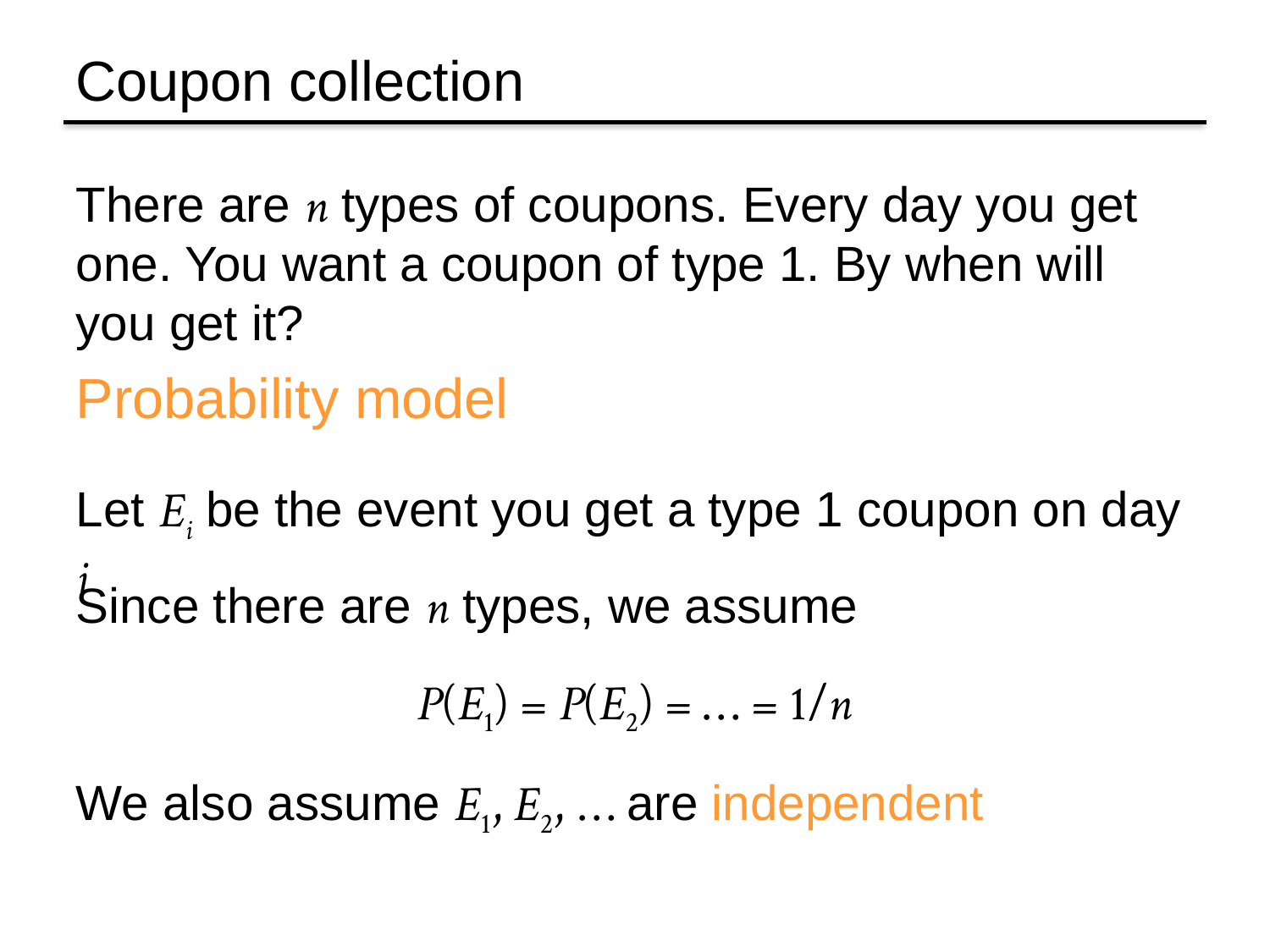

# Coupon collection
There are n types of coupons. Every day you get one. You want a coupon of type 1. By when will you get it?
Probability model
Let Ei be the event you get a type 1 coupon on day i
Since there are n types, we assume
P(E1) = P(E2) = … = 1/n
We also assume E1, E2, … are independent